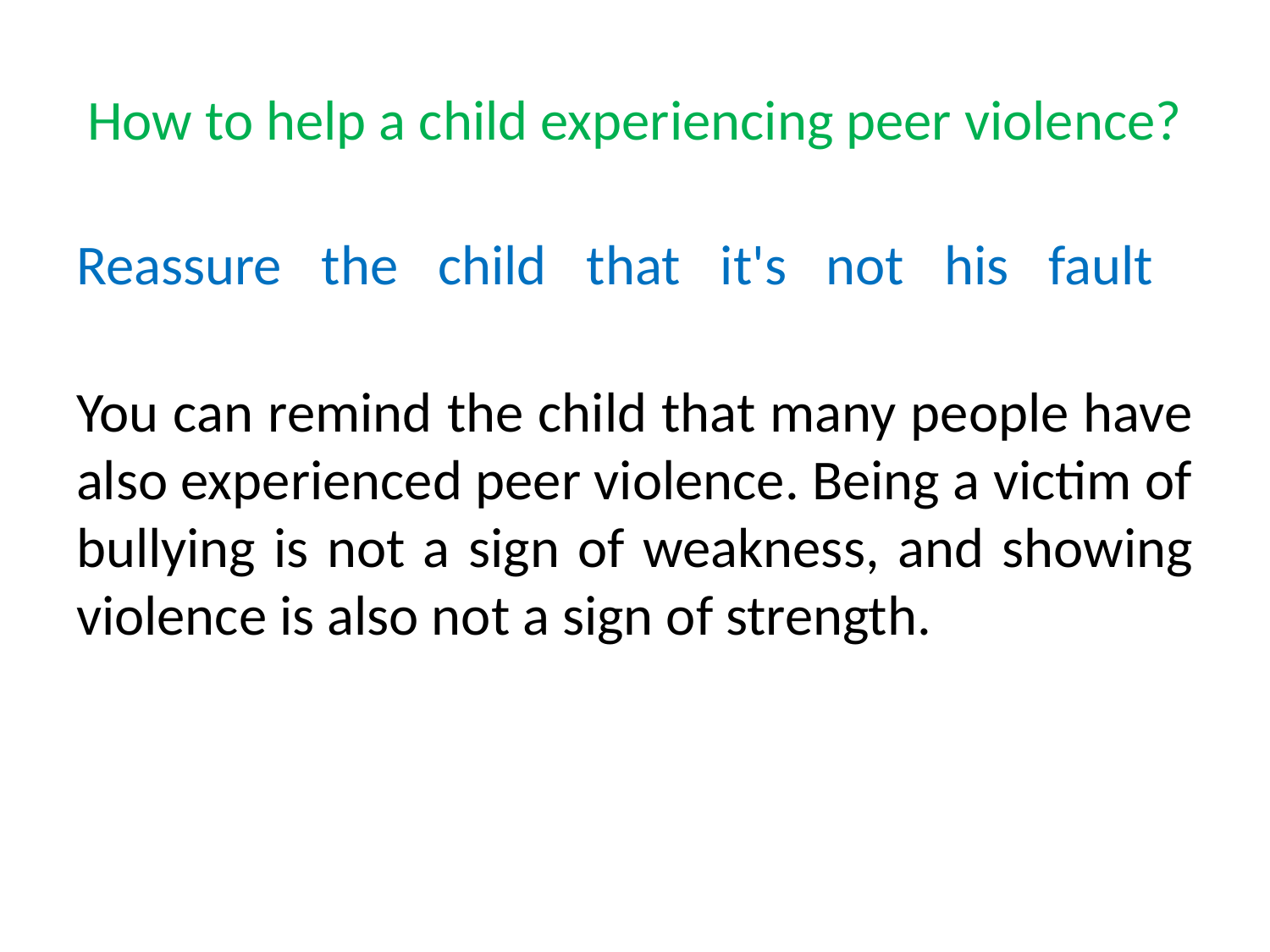

# How to help a child experiencing peer violence?
Reassure the child that it's not his fault
You can remind the child that many people have also experienced peer violence. Being a victim of bullying is not a sign of weakness, and showing violence is also not a sign of strength.